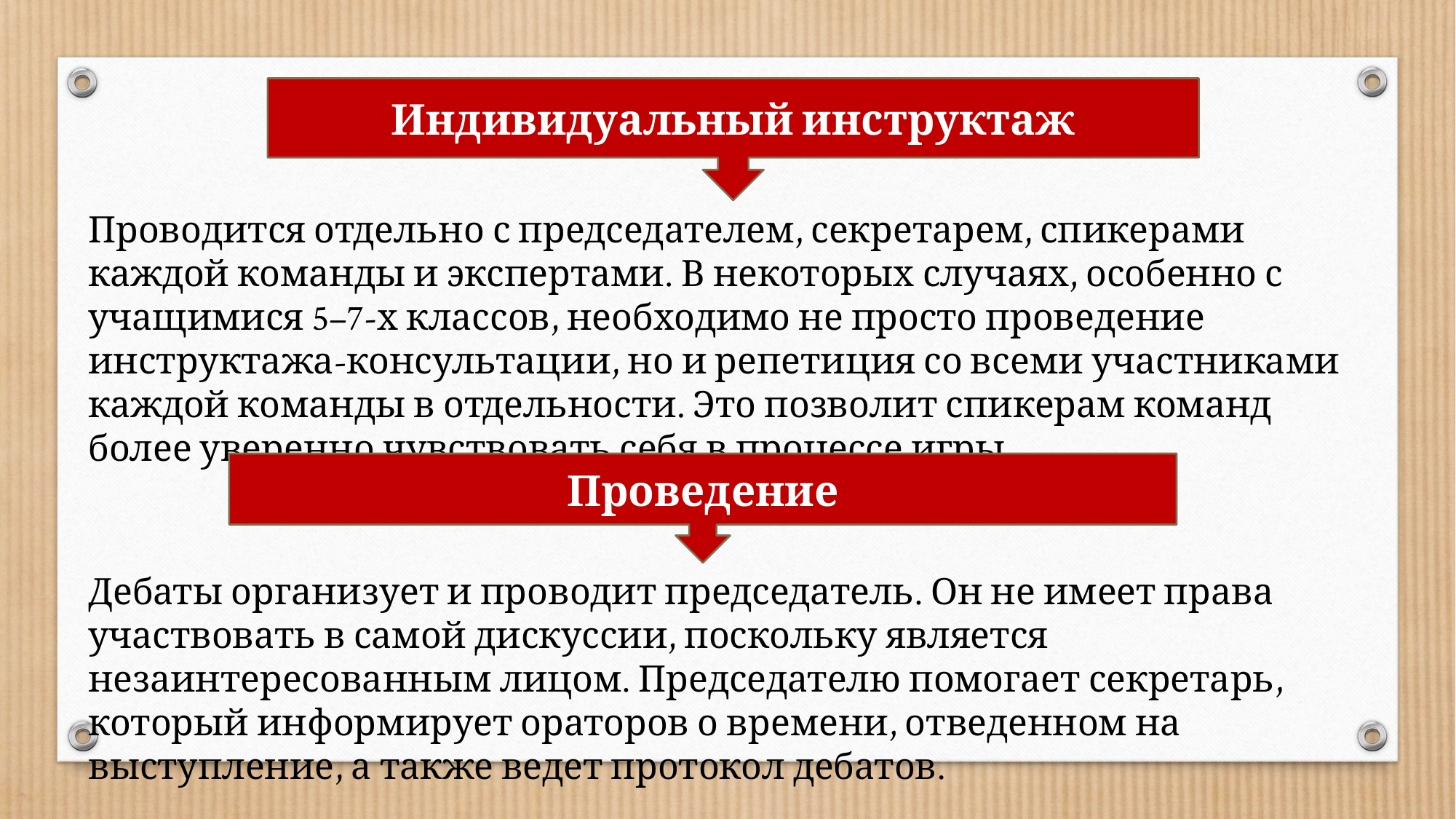

Индивидуальный инструктаж
Проводится отдельно с председателем, секретарем, спикерами каждой команды и экспертами. В некоторых случаях, особенно с учащимися 5–7-х классов, необходимо не просто проведение инструктажа-консультации, но и репетиция со всеми участниками каждой команды в отдельности. Это позволит спикерам команд более уверенно чувствовать себя в процессе игры.
Проведение
Дебаты организует и проводит председатель. Он не имеет права участвовать в самой дискуссии, поскольку является незаинтересованным лицом. Председателю помогает секретарь, который информирует ораторов о времени, отведенном на выступление, а также ведет протокол дебатов.